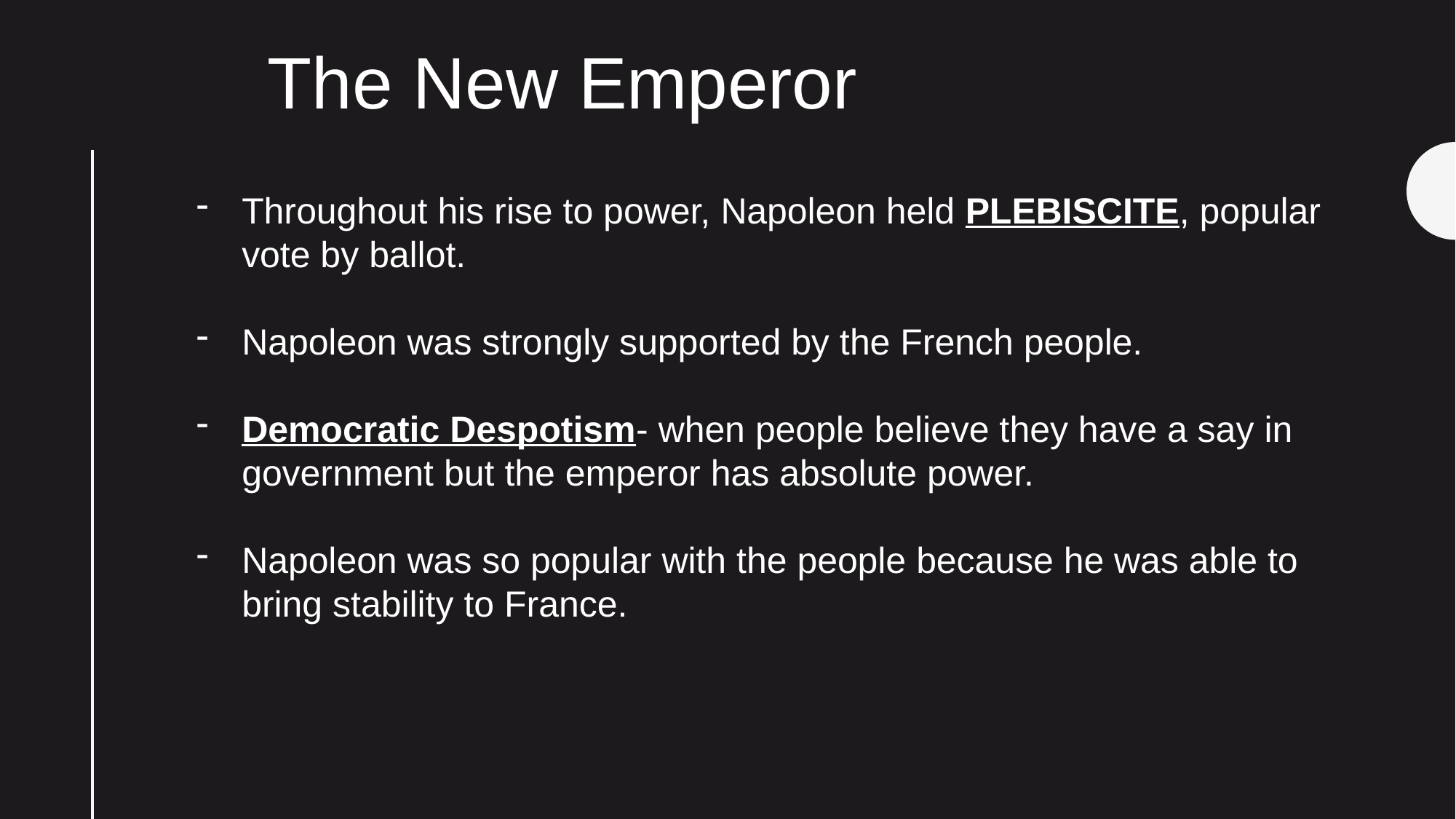

The New Emperor
Throughout his rise to power, Napoleon held PLEBISCITE, popular vote by ballot.

Napoleon was strongly supported by the French people.

Democratic Despotism- when people believe they have a say in government but the emperor has absolute power.

Napoleon was so popular with the people because he was able to bring stability to France.